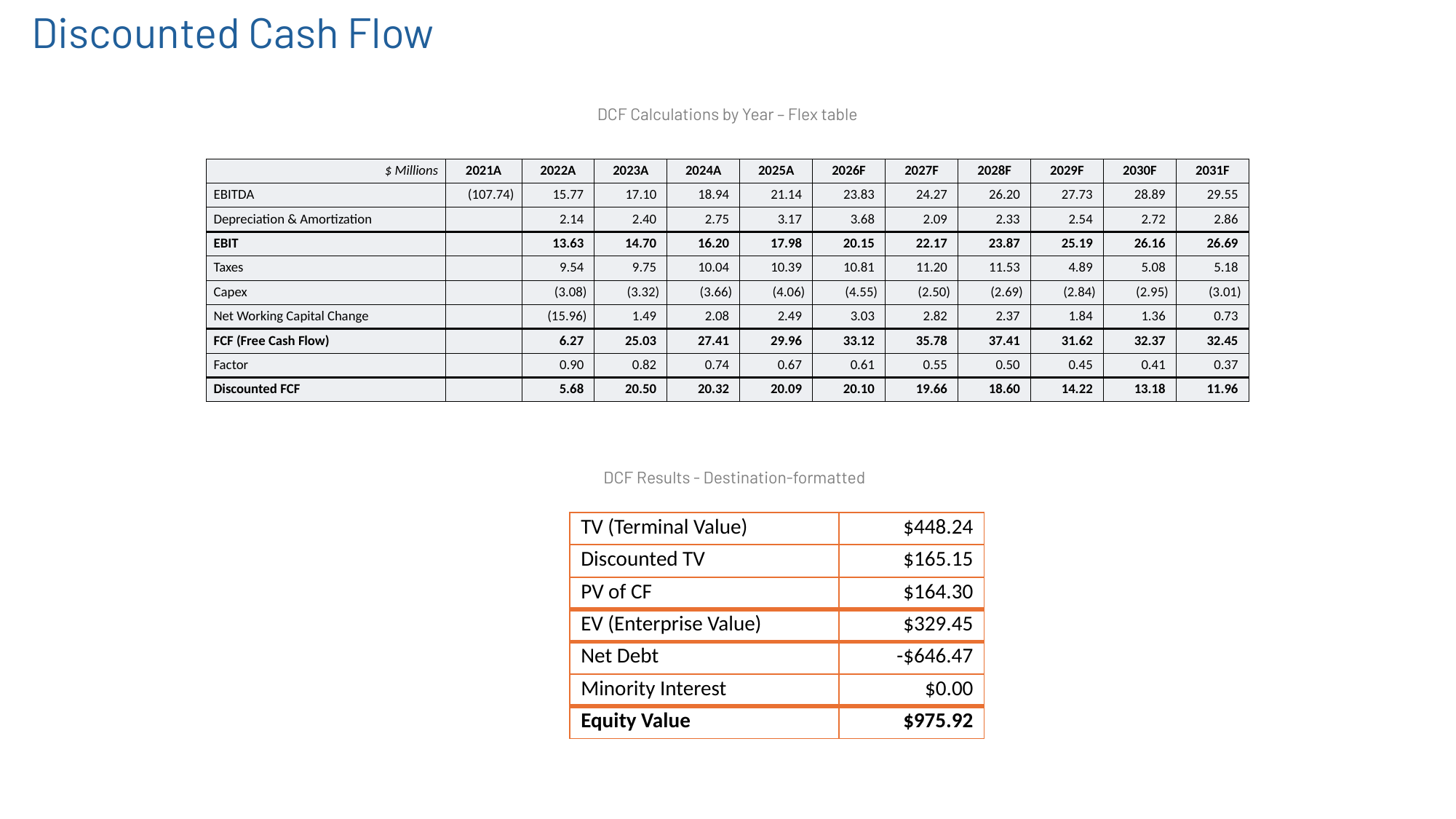

# Discounted Cash Flow
DCF Calculations by Year – Flex table
| $ Millions | 2021A | 2022A | 2023A | 2024A | 2025A | 2026F | 2027F | 2028F | 2029F | 2030F | 2031F |
| --- | --- | --- | --- | --- | --- | --- | --- | --- | --- | --- | --- |
| EBITDA | (107.74) | 15.77 | 17.10 | 18.94 | 21.14 | 23.83 | 24.27 | 26.20 | 27.73 | 28.89 | 29.55 |
| Depreciation & Amortization | ​ | 2.14 | 2.40 | 2.75 | 3.17 | 3.68 | 2.09 | 2.33 | 2.54 | 2.72 | 2.86 |
| EBIT | ​ | 13.63 | 14.70 | 16.20 | 17.98 | 20.15 | 22.17 | 23.87 | 25.19 | 26.16 | 26.69 |
| Taxes | ​ | 9.54 | 9.75 | 10.04 | 10.39 | 10.81 | 11.20 | 11.53 | 4.89 | 5.08 | 5.18 |
| Capex | ​ | (3.08) | (3.32) | (3.66) | (4.06) | (4.55) | (2.50) | (2.69) | (2.84) | (2.95) | (3.01) |
| Net Working Capital Change | ​ | (15.96) | 1.49 | 2.08 | 2.49 | 3.03 | 2.82 | 2.37 | 1.84 | 1.36 | 0.73 |
| FCF (Free Cash Flow) | ​ | 6.27 | 25.03 | 27.41 | 29.96 | 33.12 | 35.78 | 37.41 | 31.62 | 32.37 | 32.45 |
| Factor | ​ | 0.90 | 0.82 | 0.74 | 0.67 | 0.61 | 0.55 | 0.50 | 0.45 | 0.41 | 0.37 |
| Discounted FCF | ​ | 5.68 | 20.50 | 20.32 | 20.09 | 20.10 | 19.66 | 18.60 | 14.22 | 13.18 | 11.96 |
DCF Results - Destination-formatted
| TV (Terminal Value) | $448.24 |
| --- | --- |
| Discounted TV | $165.15 |
| PV of CF | $164.30 |
| EV (Enterprise Value) | $329.45 |
| Net Debt | -$646.47 |
| Minority Interest | $0.00 |
| Equity Value | $975.92 |